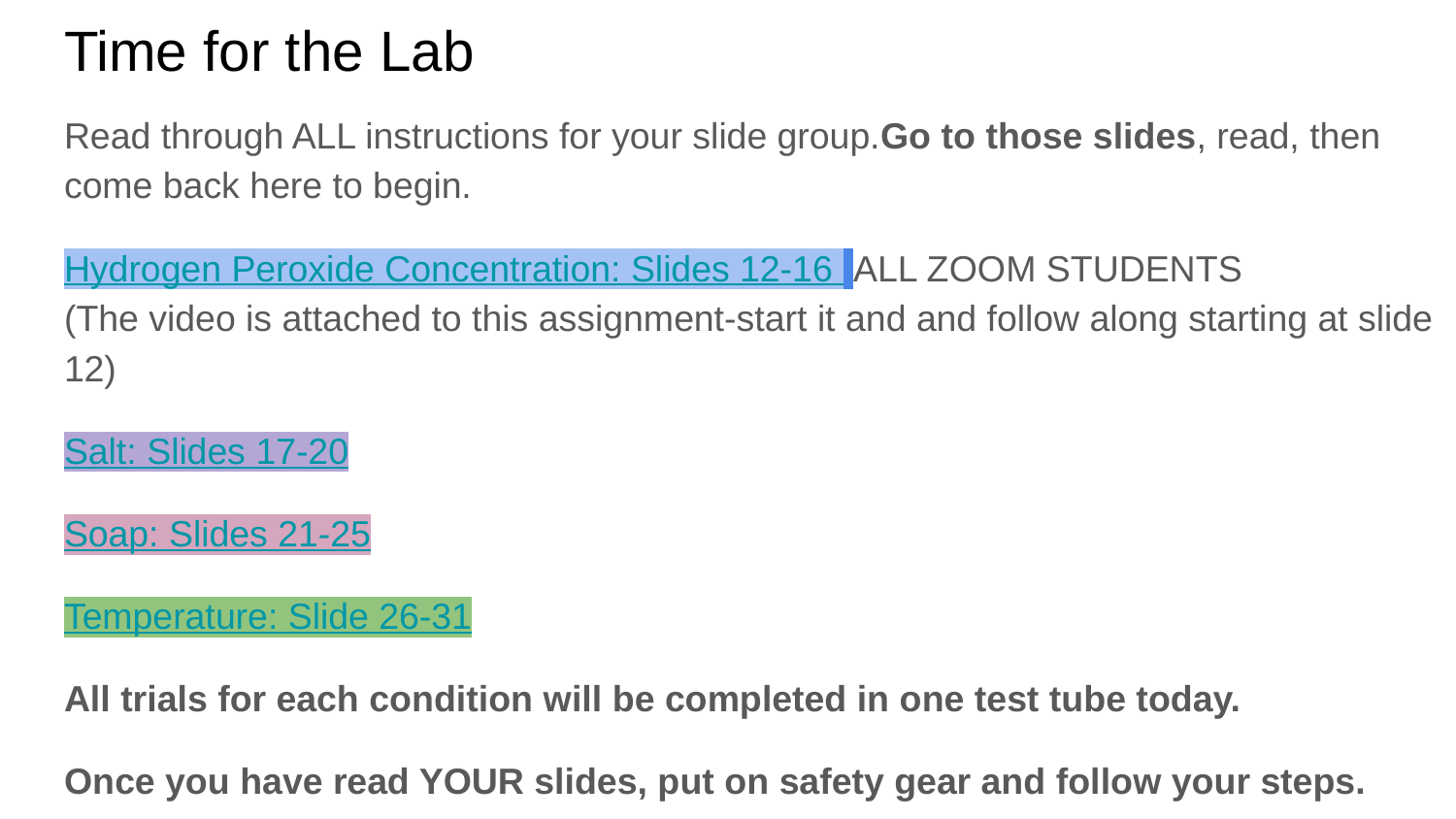

# Time for the Lab
Read through ALL instructions for your slide group.Go to those slides, read, then come back here to begin.
Hydrogen Peroxide Concentration: Slides 12-16  ALL ZOOM STUDENTS
(The video is attached to this assignment-start it and and follow along starting at slide 12)
Salt: Slides 17-20
Soap: Slides 21-25
Temperature: Slide 26-31
All trials for each condition will be completed in one test tube today.
Once you have read YOUR slides, put on safety gear and follow your steps.